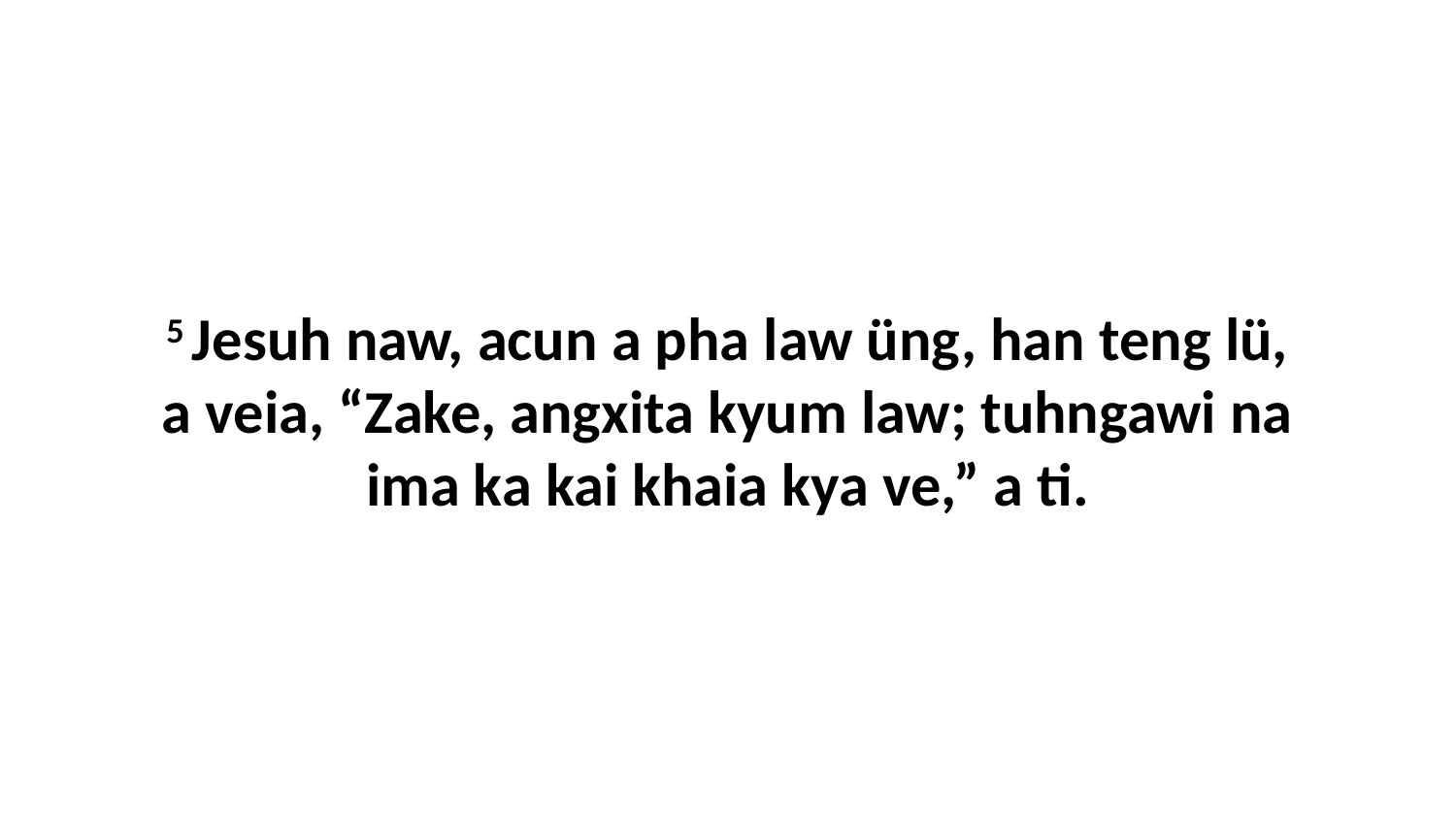

5 Jesuh naw, acun a pha law üng, han teng lü, a veia, “Zake, angxita kyum law; tuhngawi na ima ka kai khaia kya ve,” a ti.